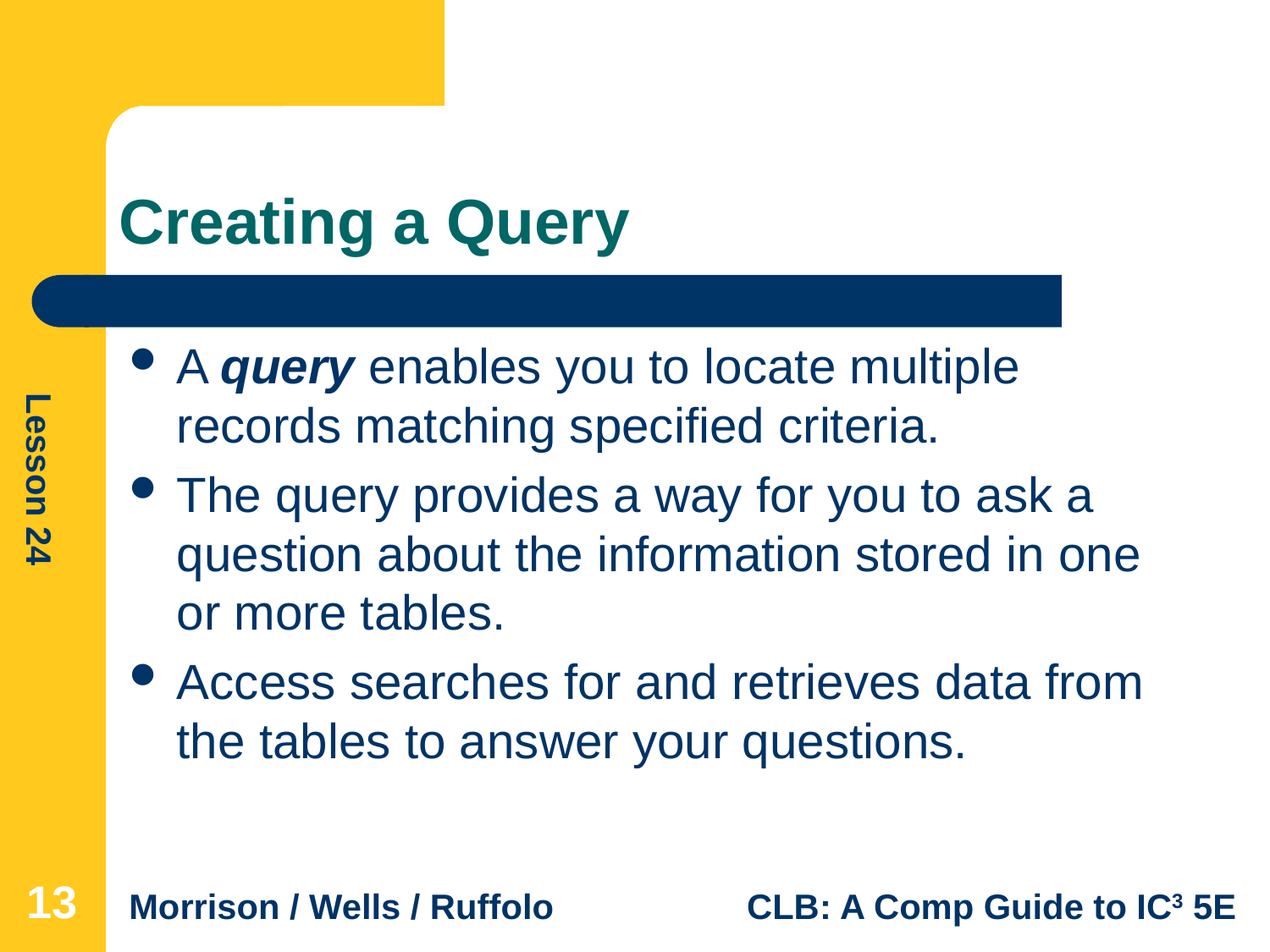

# Creating a Query
A query enables you to locate multiple records matching specified criteria.
The query provides a way for you to ask a question about the information stored in one or more tables.
Access searches for and retrieves data from the tables to answer your questions.
13